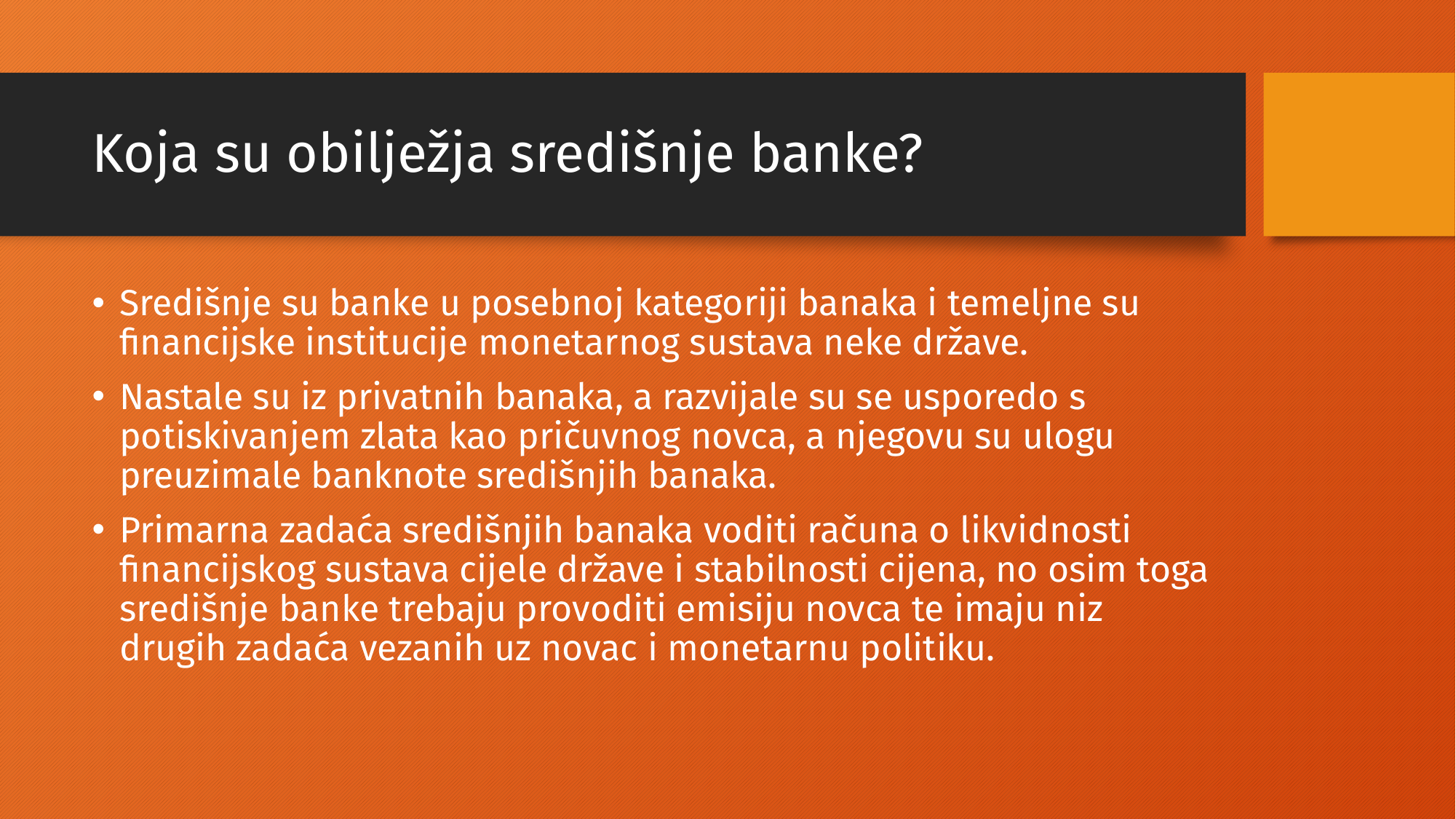

# Koja su obilježja središnje banke?
Središnje su banke u posebnoj kategoriji banaka i temeljne su financijske institucije monetarnog sustava neke države.
Nastale su iz privatnih banaka, a razvijale su se usporedo s potiskivanjem zlata kao pričuvnog novca, a njegovu su ulogu preuzimale banknote središnjih banaka.
Primarna zadaća središnjih banaka voditi računa o likvidnosti financijskog sustava cijele države i stabilnosti cijena, no osim toga središnje banke trebaju provoditi emisiju novca te imaju niz drugih zadaća vezanih uz novac i monetarnu politiku.